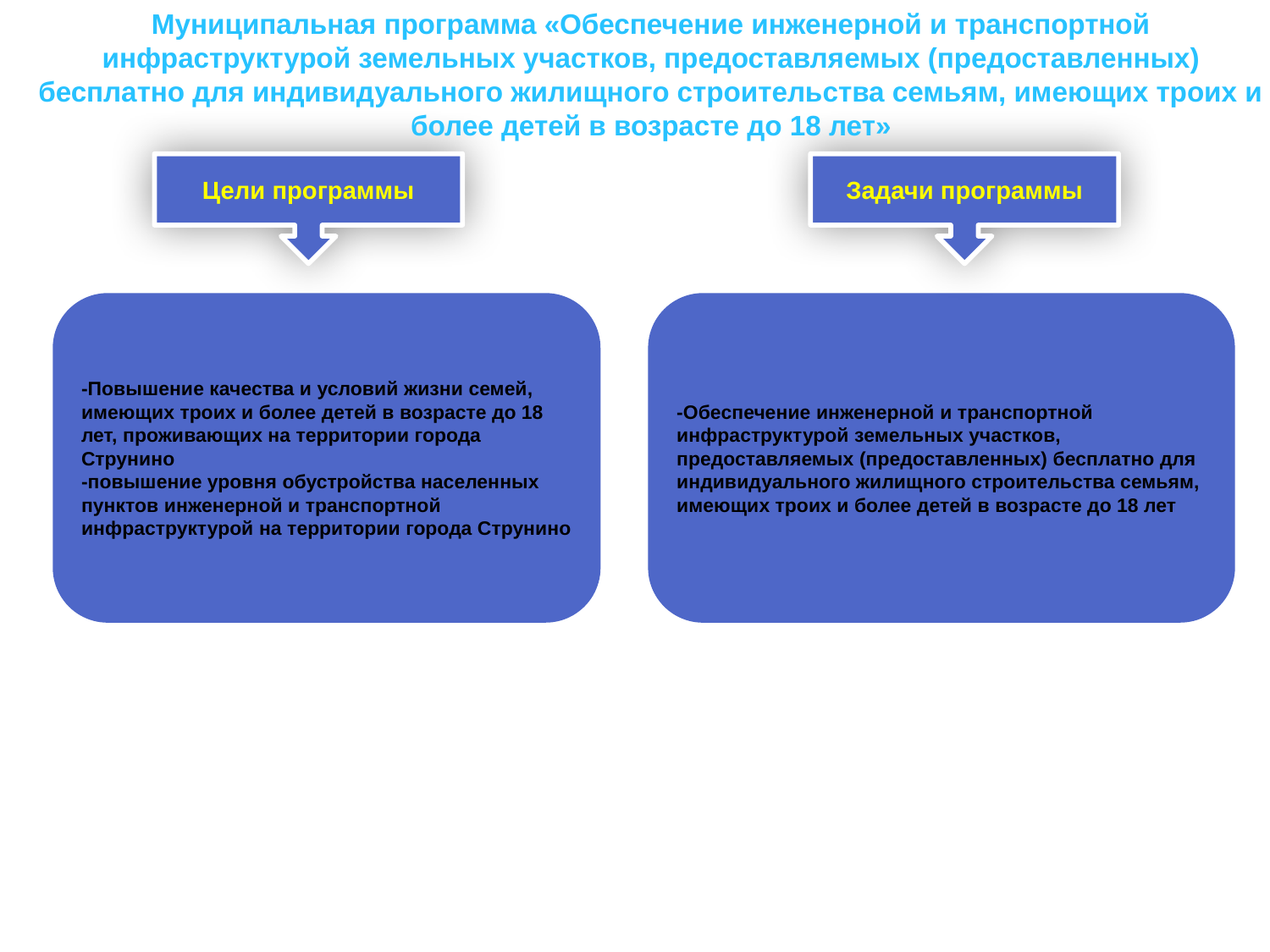

Муниципальная программа «Обеспечение инженерной и транспортной инфраструктурой земельных участков, предоставляемых (предоставленных) бесплатно для индивидуального жилищного строительства семьям, имеющих троих и более детей в возрасте до 18 лет»
Цели программы
Задачи программы
-Повышение качества и условий жизни семей, имеющих троих и более детей в возрасте до 18 лет, проживающих на территории города Струнино
-повышение уровня обустройства населенных пунктов инженерной и транспортной инфраструктурой на территории города Струнино
-Обеспечение инженерной и транспортной инфраструктурой земельных участков, предоставляемых (предоставленных) бесплатно для индивидуального жилищного строительства семьям, имеющих троих и более детей в возрасте до 18 лет